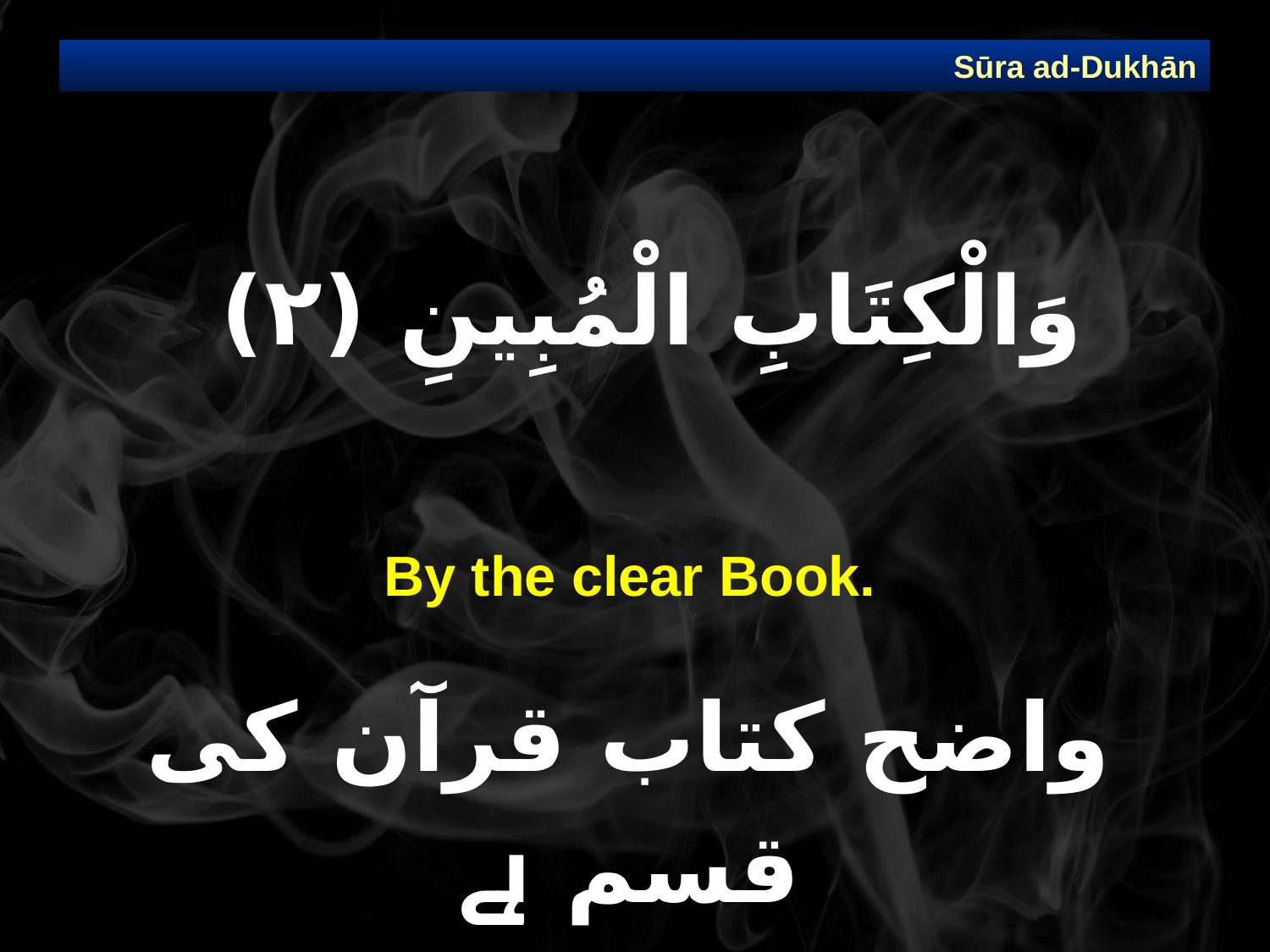

Sūra ad-Dukhān
# وَالْكِتَابِ الْمُبِينِ (٢)
By the clear Book.
واضح کتاب قرآن کی قسم ہے